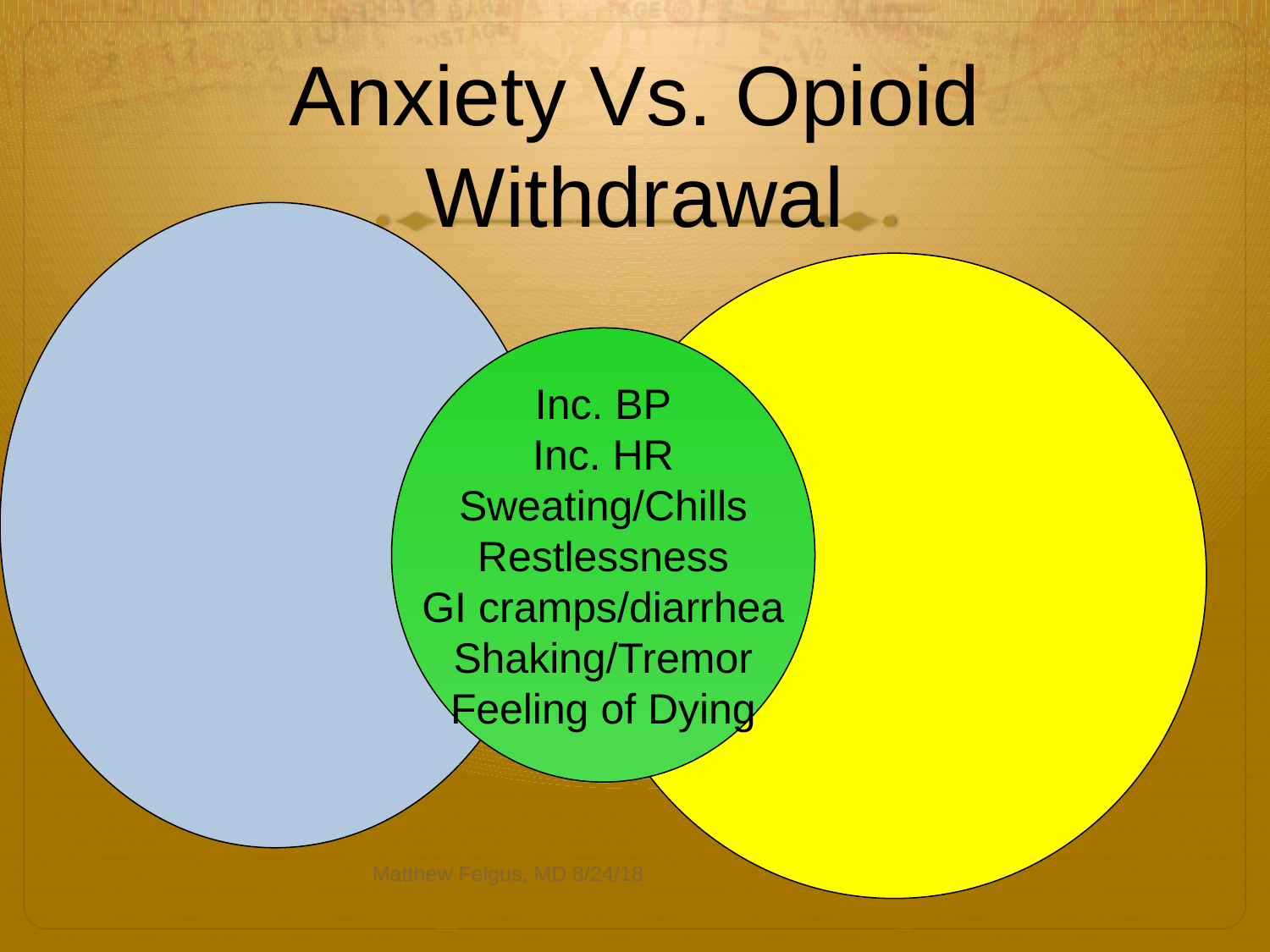

# Anxiety Vs. Opioid Withdrawal

Inc. BP
Inc. HR
Sweating/Chills
Restlessness
GI cramps/diarrhea
Shaking/Tremor
Feeling of Dying
Matthew Felgus, MD 8/24/18